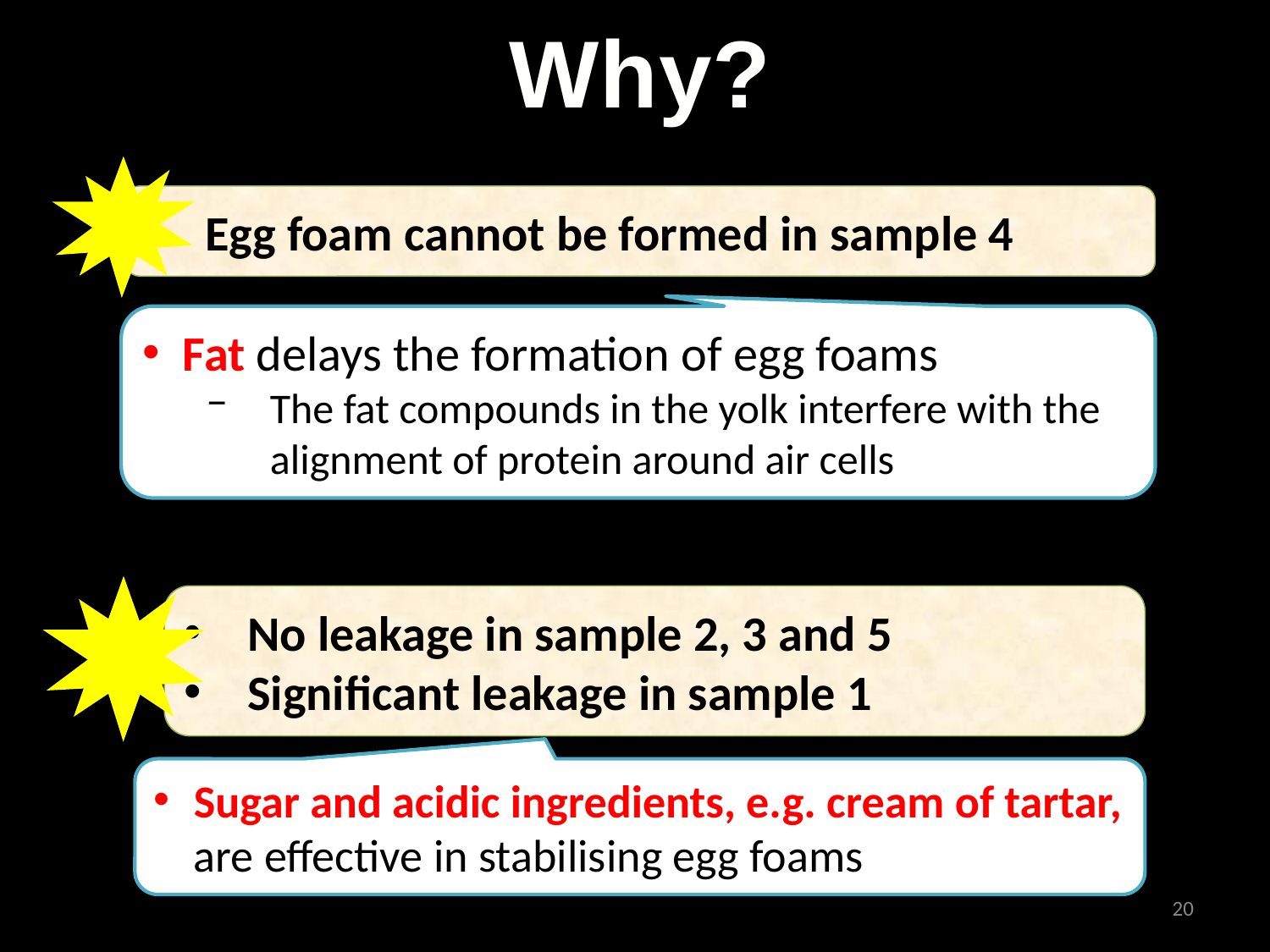

Why?

Egg foam cannot be formed in sample 4
Fat delays the formation of egg foams
The fat compounds in the yolk interfere with the alignment of protein around air cells

No leakage in sample 2, 3 and 5
Significant leakage in sample 1
Sugar and acidic ingredients, e.g. cream of tartar, are effective in stabilising egg foams
20